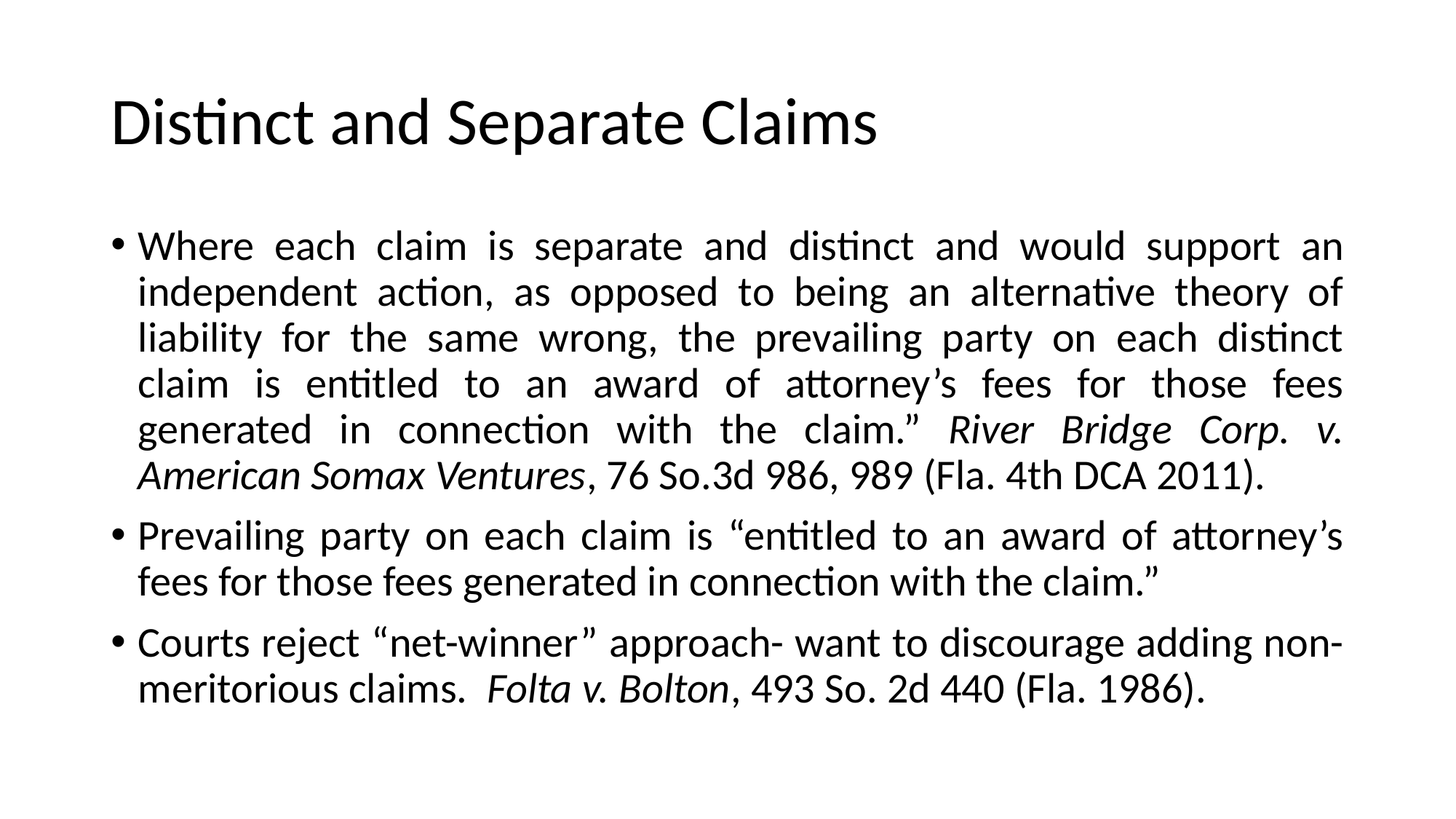

# Distinct and Separate Claims
Where each claim is separate and distinct and would support an independent action, as opposed to being an alternative theory of liability for the same wrong, the prevailing party on each distinct claim is entitled to an award of attorney’s fees for those fees generated in connection with the claim.” River Bridge Corp. v. American Somax Ventures, 76 So.3d 986, 989 (Fla. 4th DCA 2011).
Prevailing party on each claim is “entitled to an award of attorney’s fees for those fees generated in connection with the claim.”
Courts reject “net-winner” approach- want to discourage adding non-meritorious claims.  Folta v. Bolton, 493 So. 2d 440 (Fla. 1986).